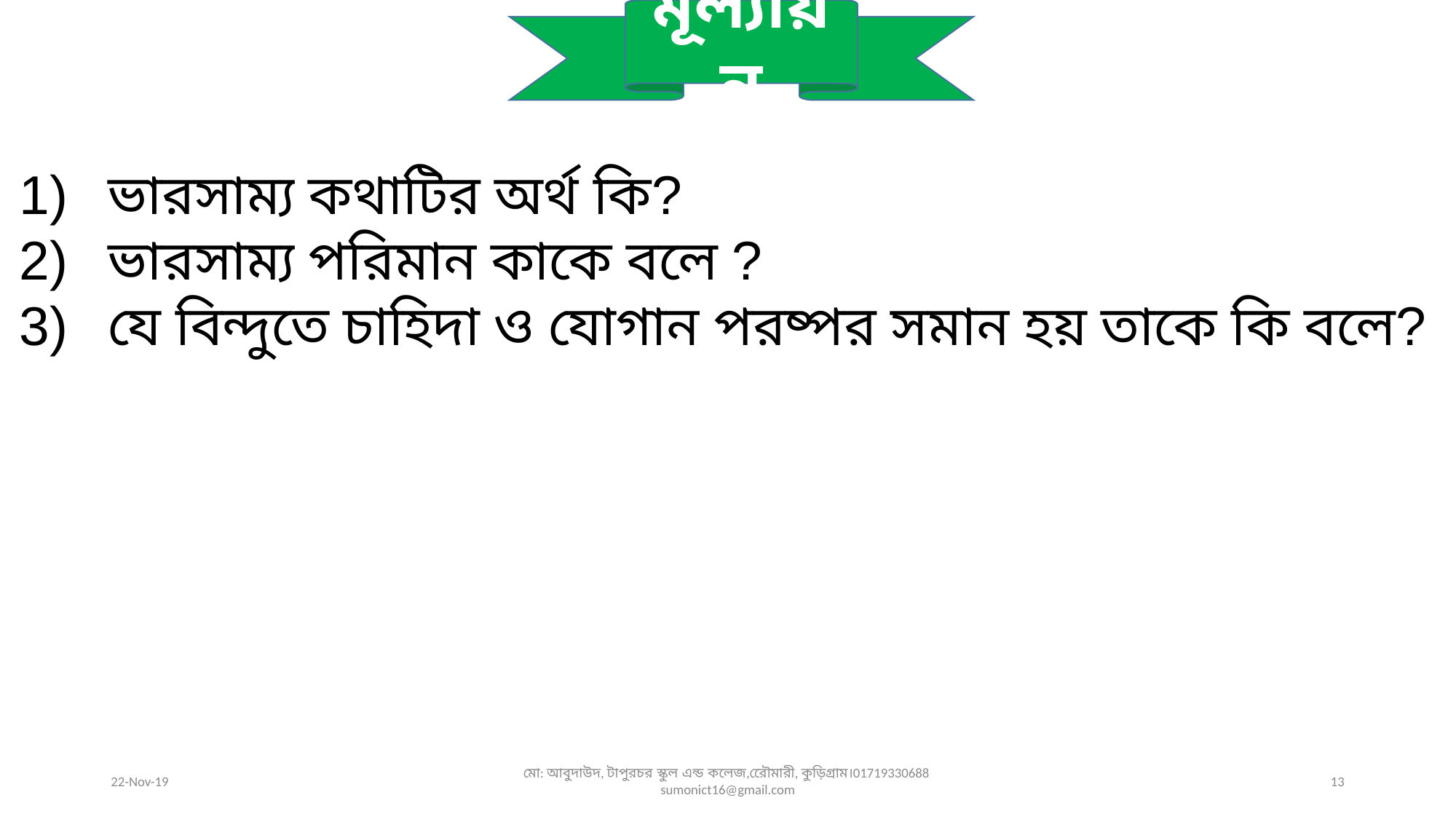

মূল্যায়ন
ভারসাম্য কথাটির অর্থ কি?
ভারসাম্য পরিমান কাকে বলে ?
যে বিন্দুতে চাহিদা ও যোগান পরষ্পর সমান হয় তাকে কি বলে?
22-Nov-19
মো: আবুদাউদ, টাপুরচর স্কুল এন্ড কলেজ,রেৌমারী, কুড়িগ্রাম।01719330688  sumonict16@gmail.com
13